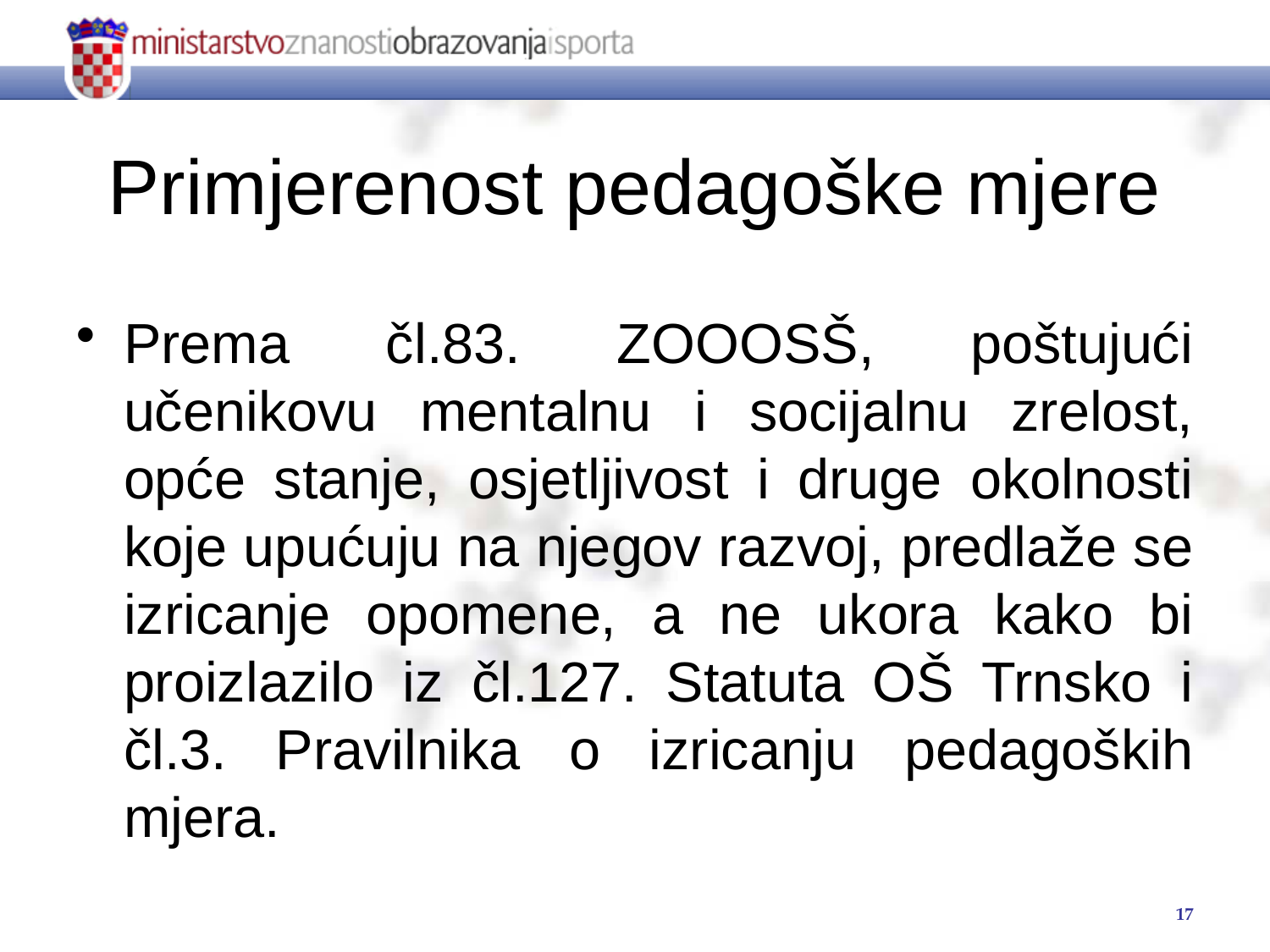

# Primjerenost pedagoške mjere

Prema čl.83. ZOOOSŠ, poštujući učenikovu mentalnu i socijalnu zrelost, opće stanje, osjetljivost i druge okolnosti koje upućuju na njegov razvoj, predlaže se izricanje opomene, a ne ukora kako bi proizlazilo iz čl.127. Statuta OŠ Trnsko i čl.3. Pravilnika o izricanju pedagoških mjera.

17